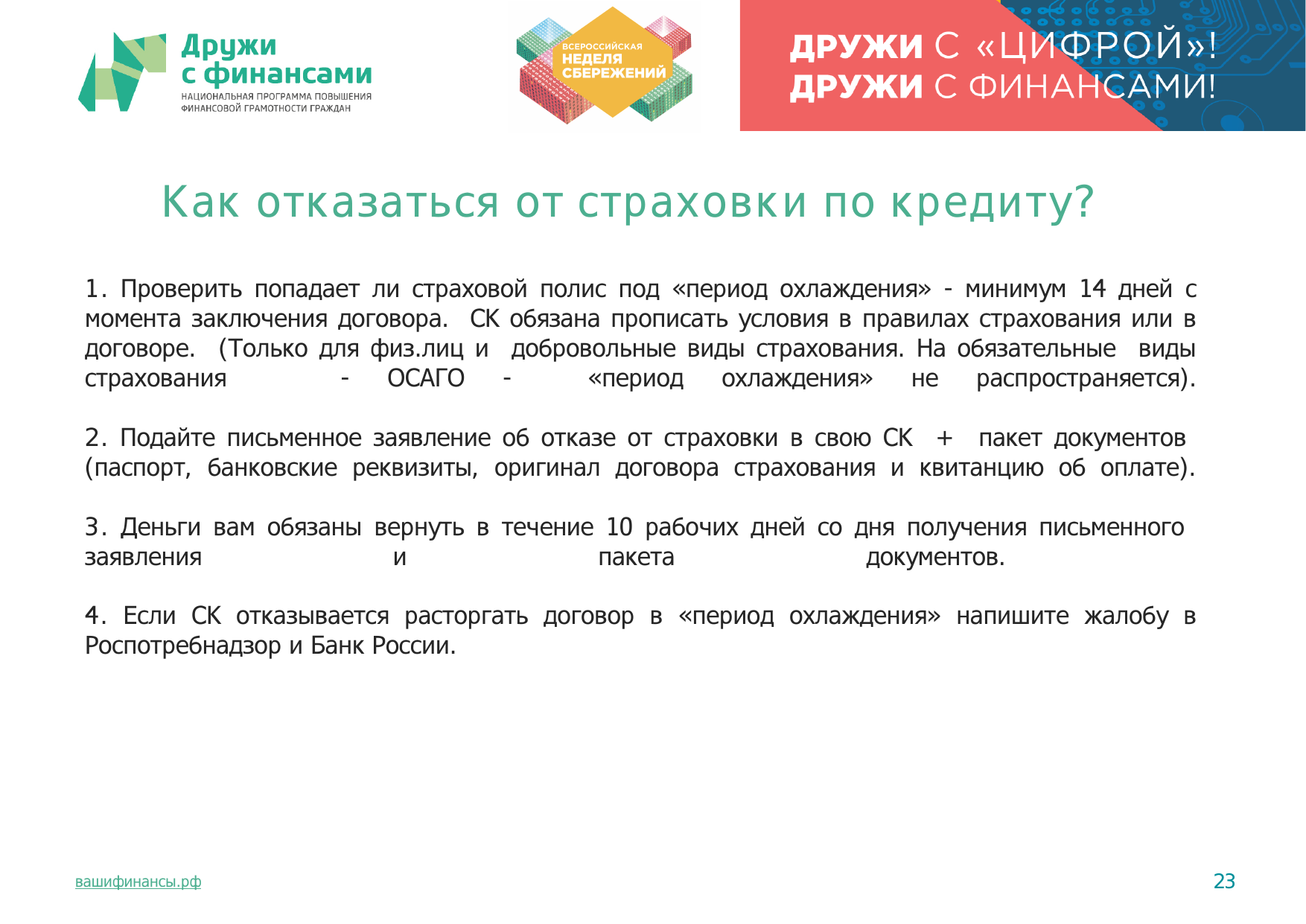

Как отказаться от страховки по кредиту?
# 1. Проверить попадает ли страховой полис под «период охлаждения» - минимум 14 дней с момента заключения договора.  СК обязана прописать условия в правилах страхования или в договоре.  (Только для физ.лиц и  добровольные виды страхования. На обязательные  виды страхования   - ОСАГО -  «период охлаждения» не распространяется). 2. Подайте письменное заявление об отказе от страховки в свою СК  +  пакет документов  (паспорт, банковские реквизиты, оригинал договора страхования и квитанцию об оплате). 3. Деньги вам обязаны вернуть в течение 10 рабочих дней со дня получения письменного  заявления и пакета документов. 4. Если СК отказывается расторгать договор в «период охлаждения» напишите жалобу в Роспотребнадзор и Банк России.
23